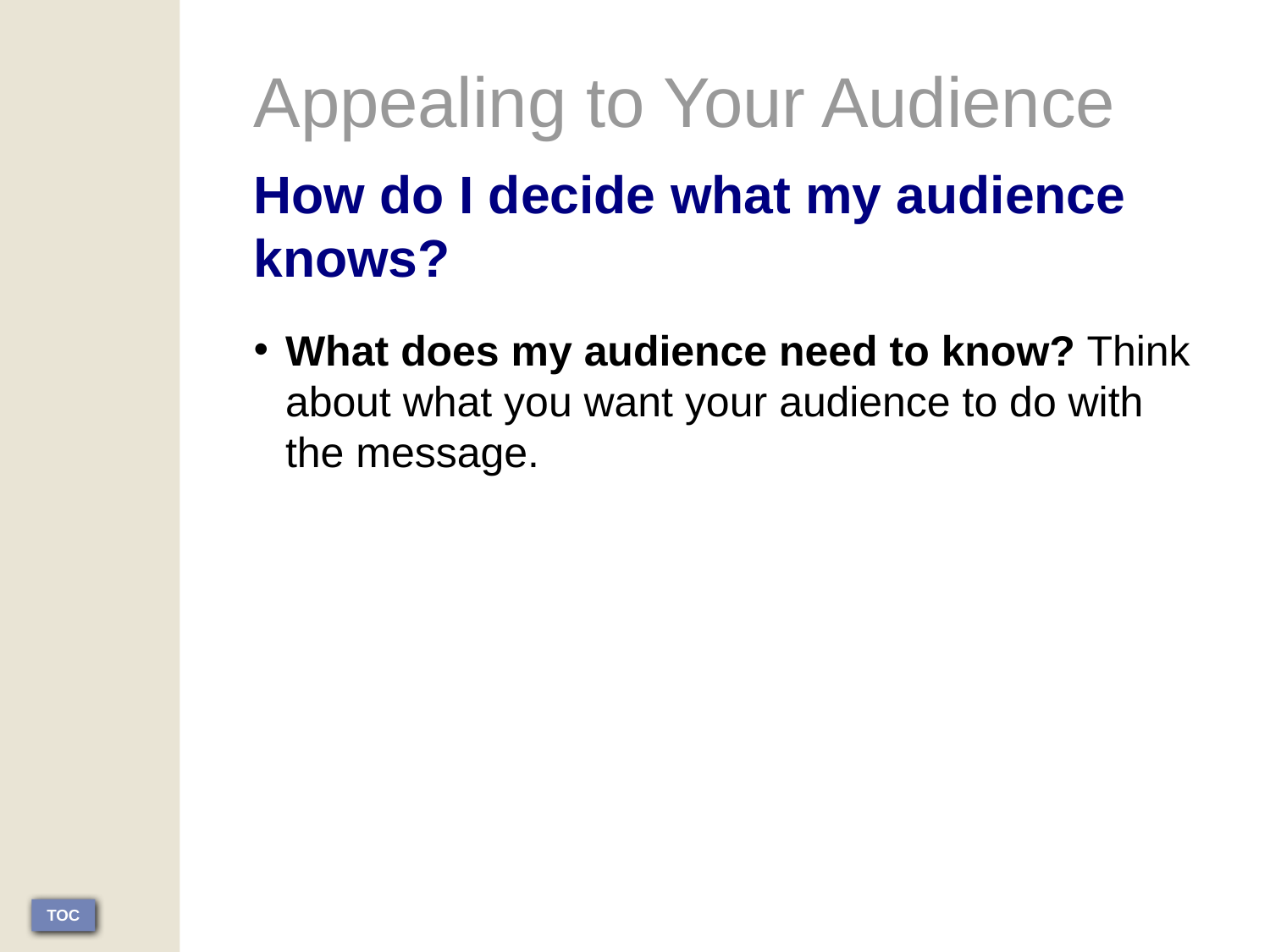

Appealing to Your Audience
How do I decide what my audience knows?
What does my audience need to know? Think about what you want your audience to do with the message.